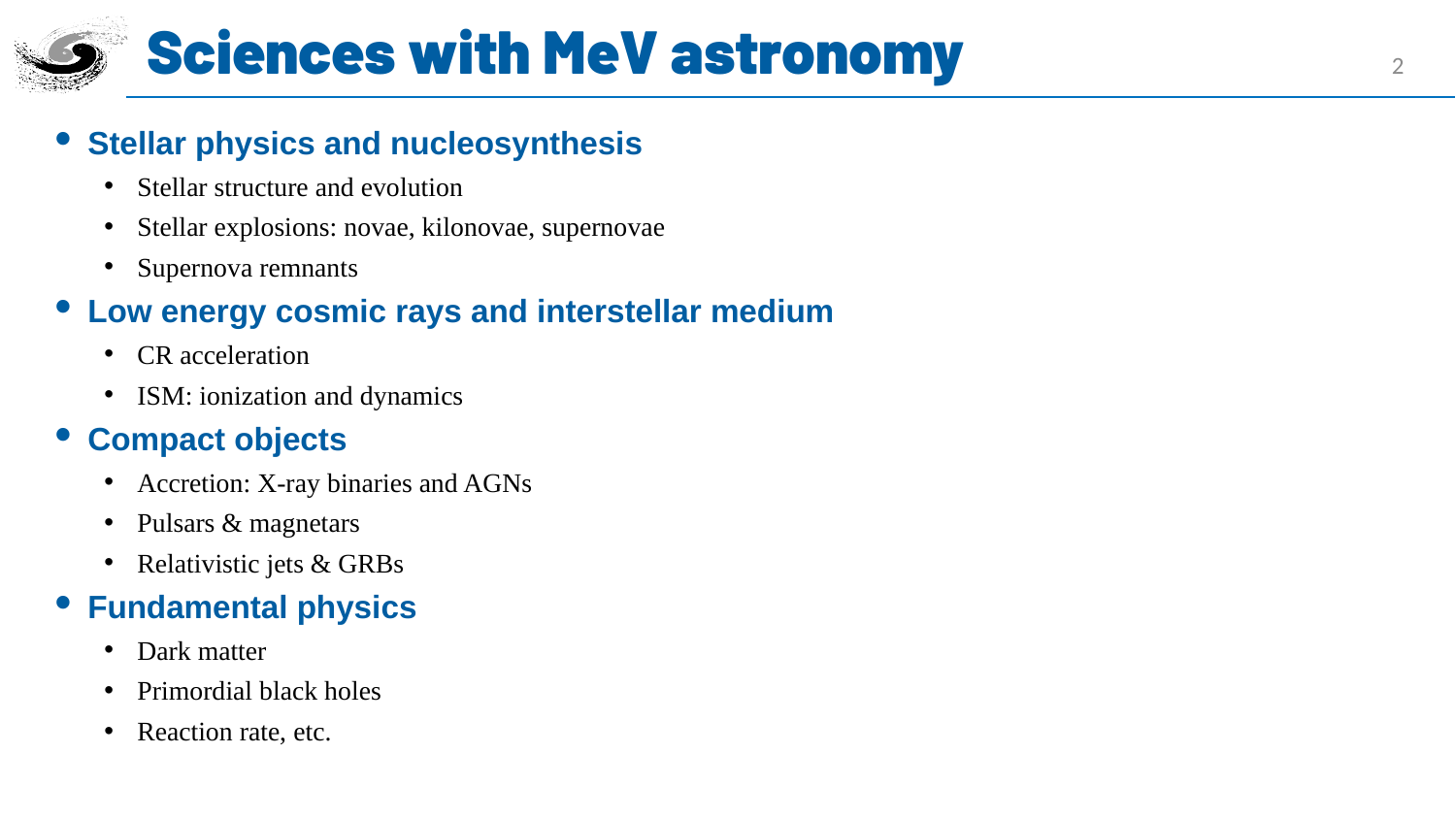

# Sciences with MeV astronomy
2
Stellar physics and nucleosynthesis
Stellar structure and evolution
Stellar explosions: novae, kilonovae, supernovae
Supernova remnants
Low energy cosmic rays and interstellar medium
CR acceleration
ISM: ionization and dynamics
Compact objects
Accretion: X-ray binaries and AGNs
Pulsars & magnetars
Relativistic jets & GRBs
Fundamental physics
Dark matter
Primordial black holes
Reaction rate, etc.